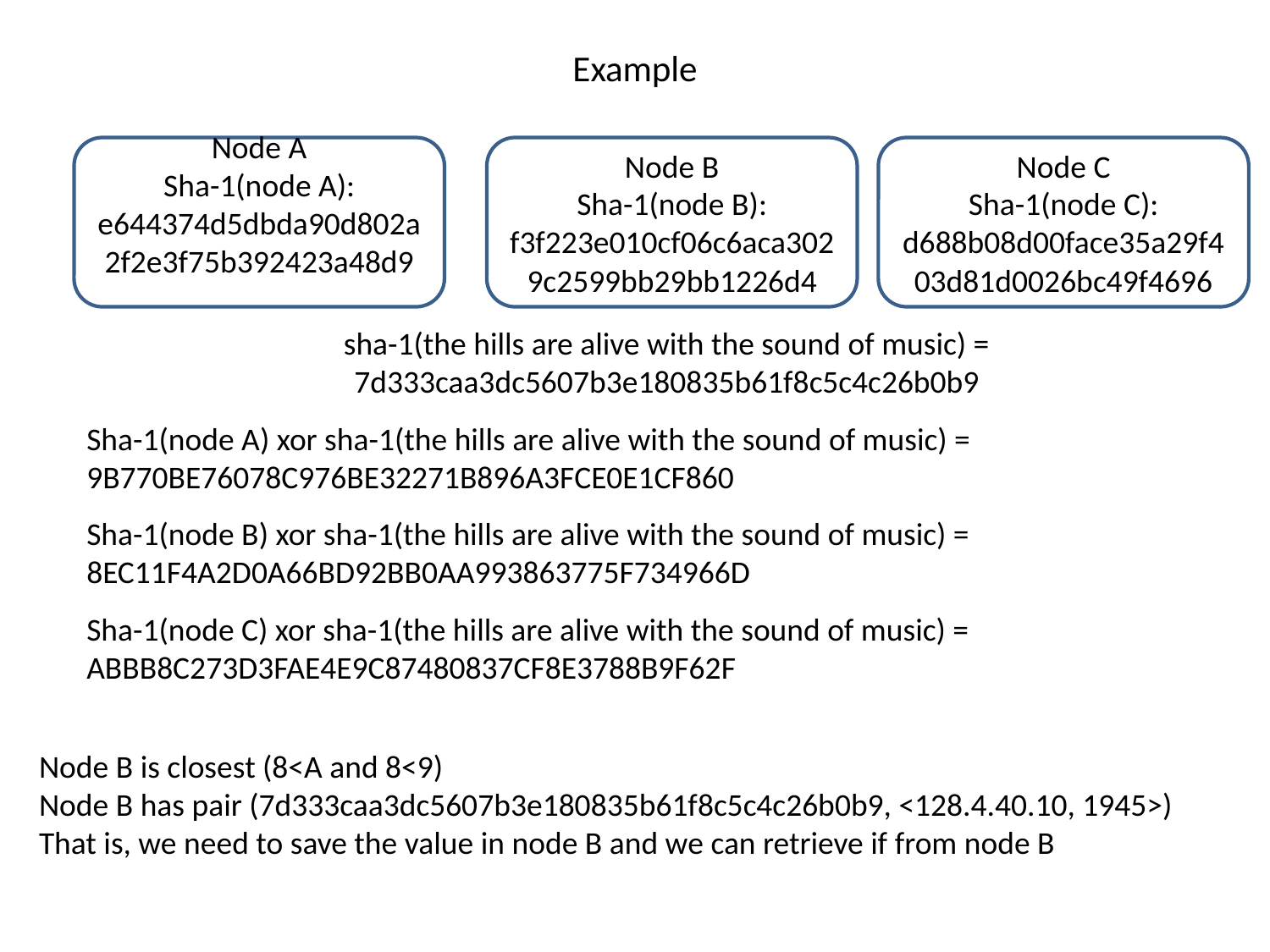

# Example
Node A
Sha-1(node A): e644374d5dbda90d802a2f2e3f75b392423a48d9

Node B
Sha-1(node B): f3f223e010cf06c6aca3029c2599bb29bb1226d4
Node C
Sha-1(node C): d688b08d00face35a29f403d81d0026bc49f4696
sha-1(the hills are alive with the sound of music) = 7d333caa3dc5607b3e180835b61f8c5c4c26b0b9
Sha-1(node A) xor sha-1(the hills are alive with the sound of music) = 9B770BE76078C976BE32271B896A3FCE0E1CF860
Sha-1(node B) xor sha-1(the hills are alive with the sound of music) = 8EC11F4A2D0A66BD92BB0AA993863775F734966D
Sha-1(node C) xor sha-1(the hills are alive with the sound of music) = ABBB8C273D3FAE4E9C87480837CF8E3788B9F62F
Node B is closest (8<A and 8<9)
Node B has pair (7d333caa3dc5607b3e180835b61f8c5c4c26b0b9, <128.4.40.10, 1945>)
That is, we need to save the value in node B and we can retrieve if from node B